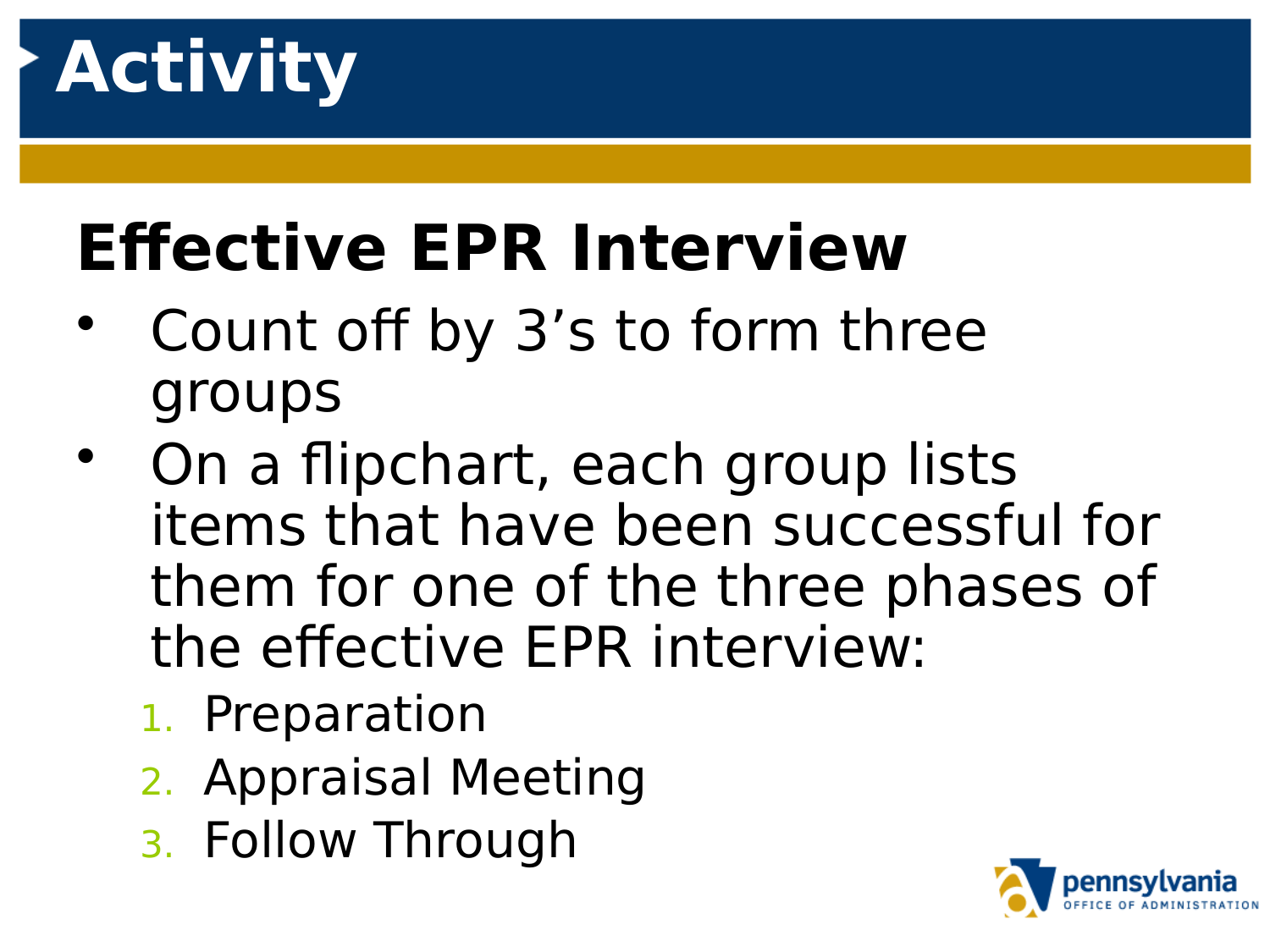

# Activity
Effective EPR Interview
Count off by 3’s to form three groups
On a flipchart, each group lists items that have been successful for them for one of the three phases of the effective EPR interview:
Preparation
Appraisal Meeting
Follow Through